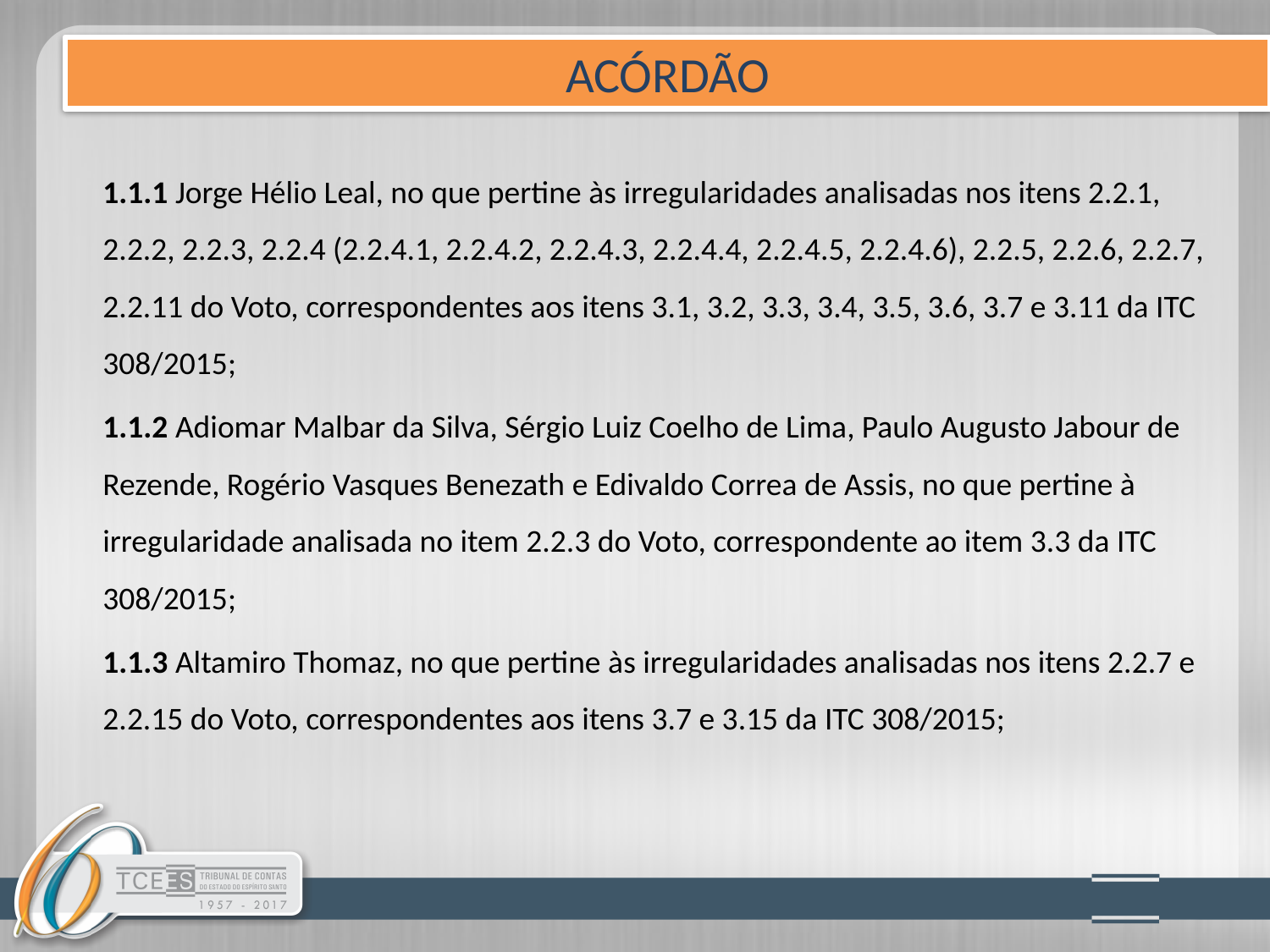

ACÓRDÃO

1.1.1 Jorge Hélio Leal, no que pertine às irregularidades analisadas nos itens 2.2.1, 2.2.2, 2.2.3, 2.2.4 (2.2.4.1, 2.2.4.2, 2.2.4.3, 2.2.4.4, 2.2.4.5, 2.2.4.6), 2.2.5, 2.2.6, 2.2.7, 2.2.11 do Voto, correspondentes aos itens 3.1, 3.2, 3.3, 3.4, 3.5, 3.6, 3.7 e 3.11 da ITC 308/2015;
1.1.2 Adiomar Malbar da Silva, Sérgio Luiz Coelho de Lima, Paulo Augusto Jabour de Rezende, Rogério Vasques Benezath e Edivaldo Correa de Assis, no que pertine à irregularidade analisada no item 2.2.3 do Voto, correspondente ao item 3.3 da ITC 308/2015;
1.1.3 Altamiro Thomaz, no que pertine às irregularidades analisadas nos itens 2.2.7 e 2.2.15 do Voto, correspondentes aos itens 3.7 e 3.15 da ITC 308/2015;